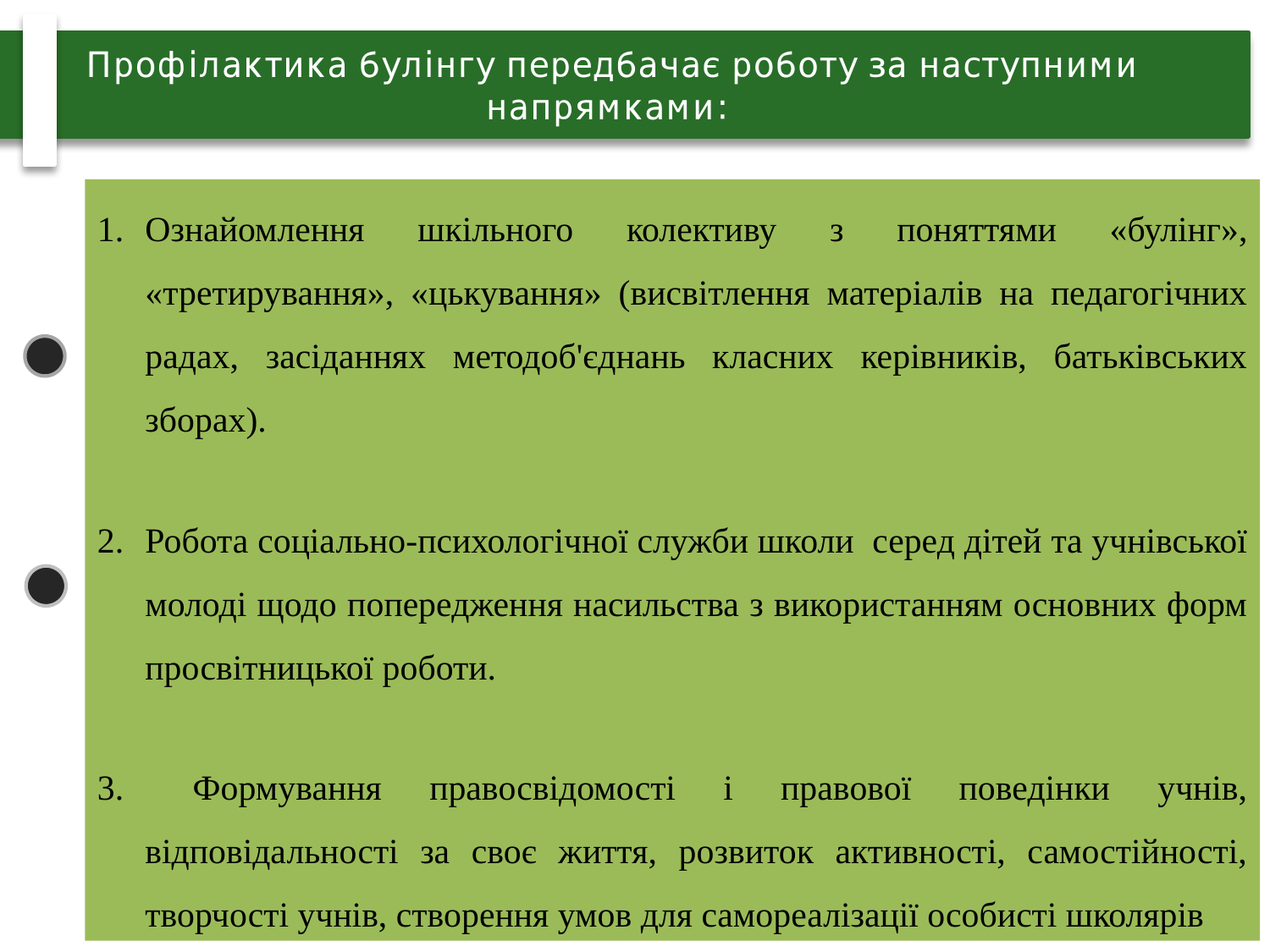

Профілактика булінгу передбачає роботу за наступними напрямками:

Ознайомлення шкільного колективу з поняттями «булінг», «третирування», «цькування» (висвітлення матеріалів на педагогічних радах, засіданнях методоб'єднань класних керівників, батьківських зборах).

Робота соціально-психологічної служби школи  серед дітей та учнівської молоді щодо попередження насильства з використанням основних форм просвітницької роботи.

 Формування правосвідомості і правової поведінки учнів, відповідальності за своє життя, розвиток активності, самостійності, творчості учнів, створення умов для самореалізації особисті школярів